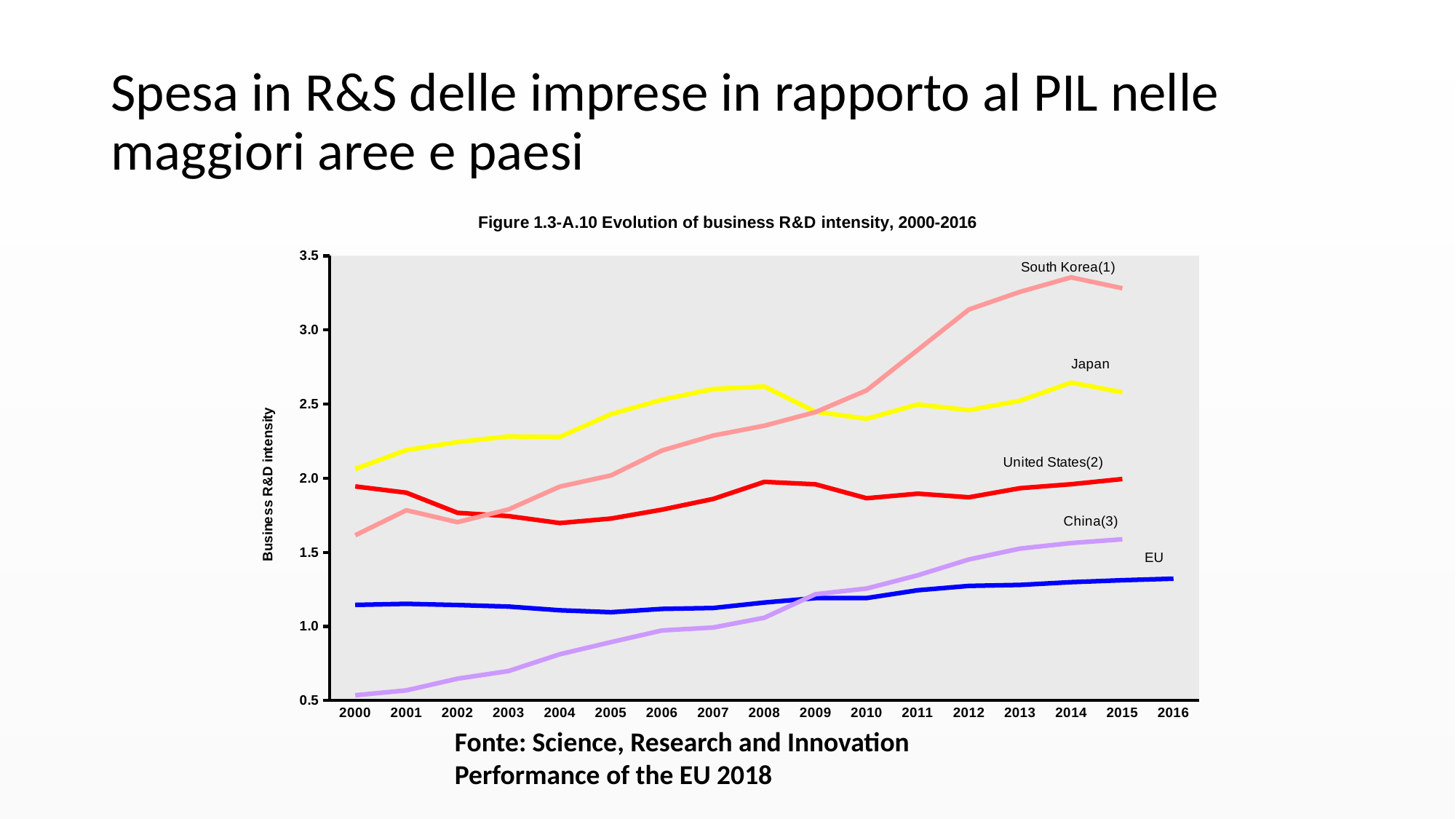

# Spesa in R&S delle imprese in rapporto al PIL nelle maggiori aree e paesi

### Chart: Figure 1.3-A.10 Evolution of business R&D intensity, 2000-2016

| Category |  EU |  United States  (2) |  Japan |  China (3) |  South Korea (1) |
|---|---|---|---|---|---|
| 2000 | 1.145005019096638 | 1.9442420687892294 | 2.0619121483332257 | 0.5355457222137912 | 1.6144369684025721 |
| 2001 | 1.1519789545685062 | 1.901904983550848 | 2.1894649190734317 | 0.5682953898465062 | 1.7835229608484826 |
| 2002 | 1.143955570540466 | 1.7660464837485061 | 2.243633647566549 | 0.6472368540181028 | 1.7029389101934538 |
| 2003 | 1.1335142758732237 | 1.743808136277037 | 2.2815139754369795 | 0.6987525944712065 | 1.7892945169489338 |
| 2004 | 1.1086715152170978 | 1.6969631104964527 | 2.27793937946743 | 0.8118936610047848 | 1.9428273653130241 |
| 2005 | 1.0955103458674378 | 1.7272318055227358 | 2.4317959112652368 | 0.8935632229315885 | 2.0182971835207577 |
| 2006 | 1.1179408629333702 | 1.7874639286922642 | 2.529494114121307 | 0.9727280271321622 | 2.1869136589174207 |
| 2007 | 1.1238579441956622 | 1.8598825015273561 | 2.601230006609139 | 0.9924577105465605 | 2.287535543947053 |
| 2008 | 1.1608051800839243 | 1.97492530190748 | 2.618411159870924 | 1.058379662586062 | 2.3540291945927727 |
| 2009 | 1.190627837940161 | 1.9585138478475823 | 2.448175591061101 | 1.217080991746996 | 2.445573359840058 |
| 2010 | 1.190876883805332 | 1.8642746919149018 | 2.4003076622366692 | 1.2554683940750002 | 2.5925102473073807 |
| 2011 | 1.243704074326869 | 1.8951759403930661 | 2.4972661238053444 | 1.3446404936744698 | 2.8651486244645166 |
| 2012 | 1.2731283286628619 | 1.8709144717420363 | 2.458894425619021 | 1.451279363746997 | 3.137879073803188 |
| 2013 | 1.27973785938621 | 1.9322869215542273 | 2.522370917826699 | 1.5247258348885642 | 3.2572014470087485 |
| 2014 | 1.2982064875903292 | 1.9589833970396198 | 2.6448146576393183 | 1.5622734642801221 | 3.3547647820678215 |
| 2015 | 1.3112670191453526 | 1.9940068686820314 | 2.5795624953349843 | 1.5873462418075999 | 3.2809377709978733 |
| 2016 | 1.321789122527523 | None | None | None | None |
Fonte: Science, Research and Innovation Performance of the EU 2018